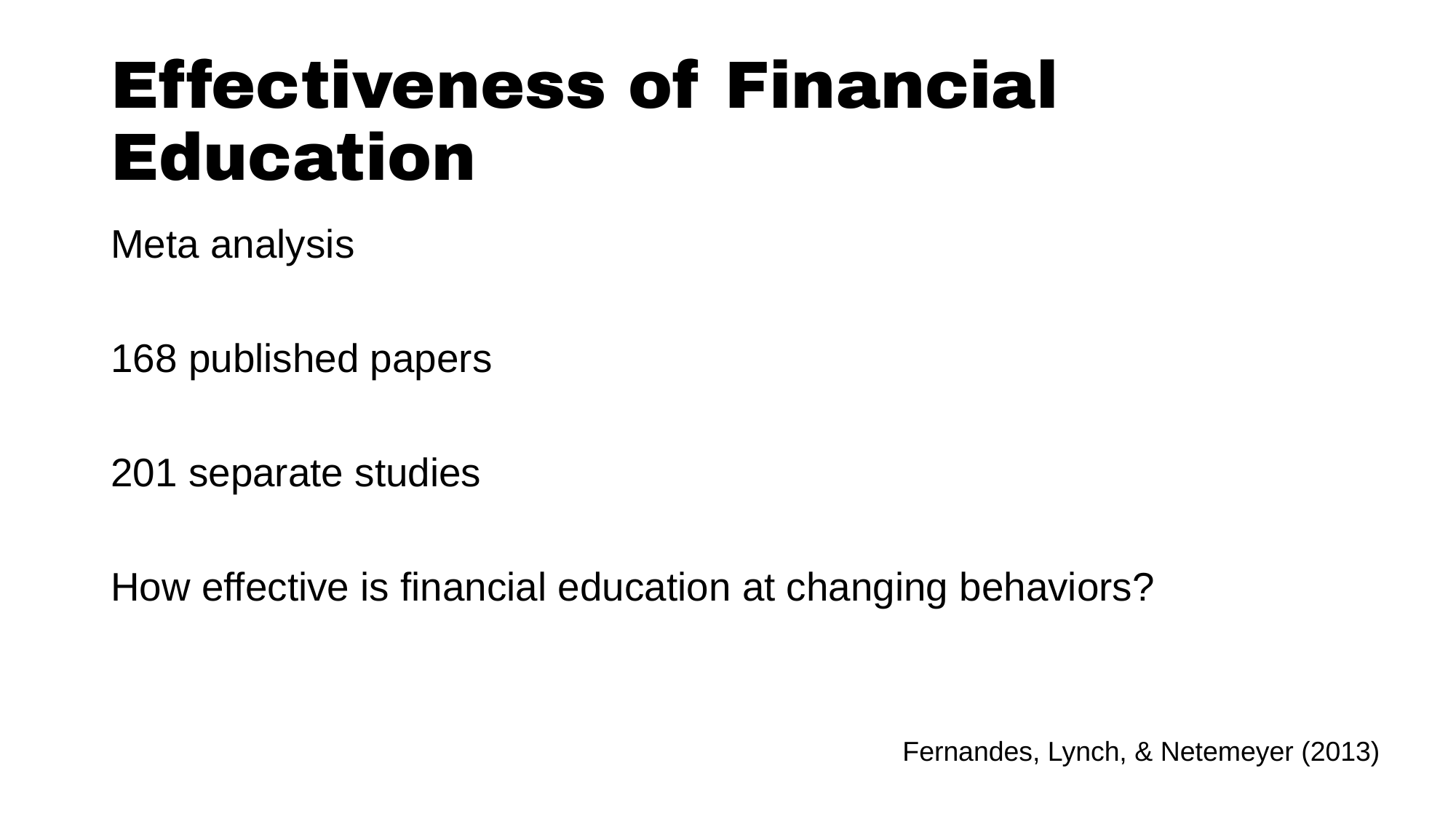

# Effectiveness of Financial Education
Meta analysis

168 published papers

201 separate studies

How effective is financial education at changing behaviors?
Fernandes, Lynch, & Netemeyer (2013)